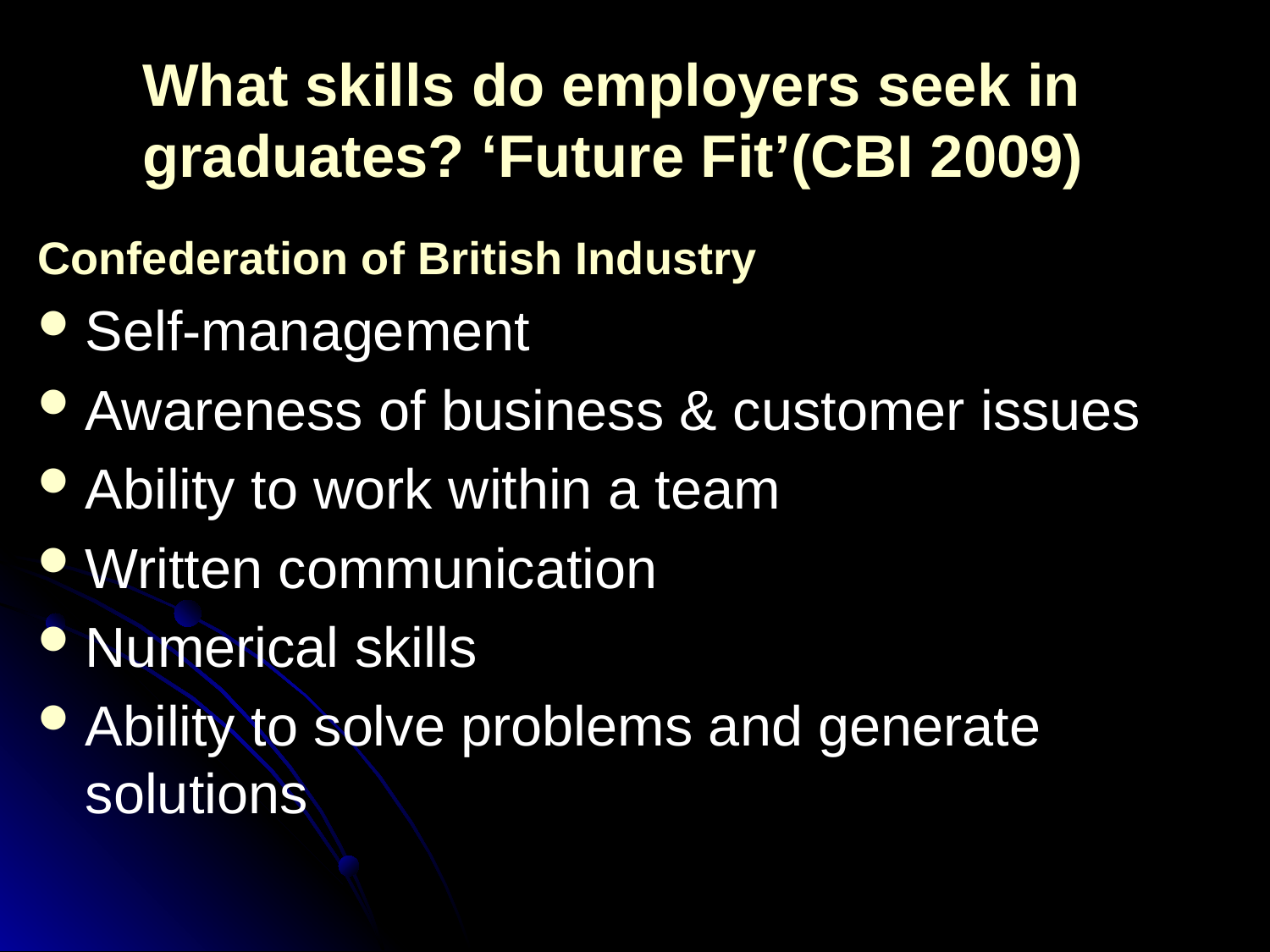

# What skills do employers seek in graduates? ‘Future Fit’(CBI 2009)
Confederation of British Industry
Self-management
Awareness of business & customer issues
Ability to work within a team
Written communication
Numerical skills
Ability to solve problems and generate solutions